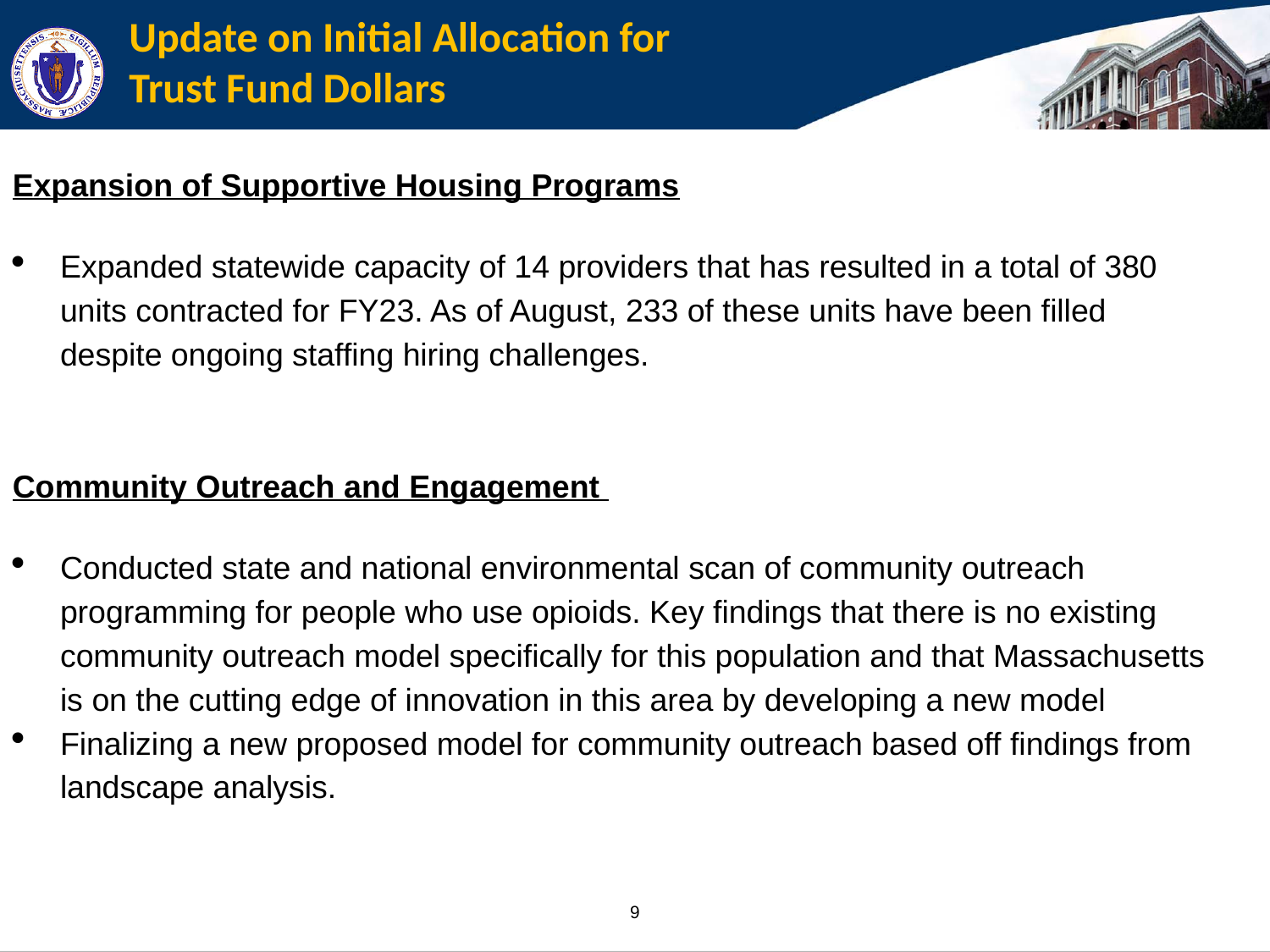

# Update on Initial Allocation for Trust Fund Dollars
Expansion of Supportive Housing Programs

Expanded statewide capacity of 14 providers that has resulted in a total of 380 units contracted for FY23. As of August, 233 of these units have been filled despite ongoing staffing hiring challenges.

Community Outreach and Engagement

Conducted state and national environmental scan of community outreach programming for people who use opioids. Key findings that there is no existing community outreach model specifically for this population and that Massachusetts is on the cutting edge of innovation in this area by developing a new model
Finalizing a new proposed model for community outreach based off findings from landscape analysis.